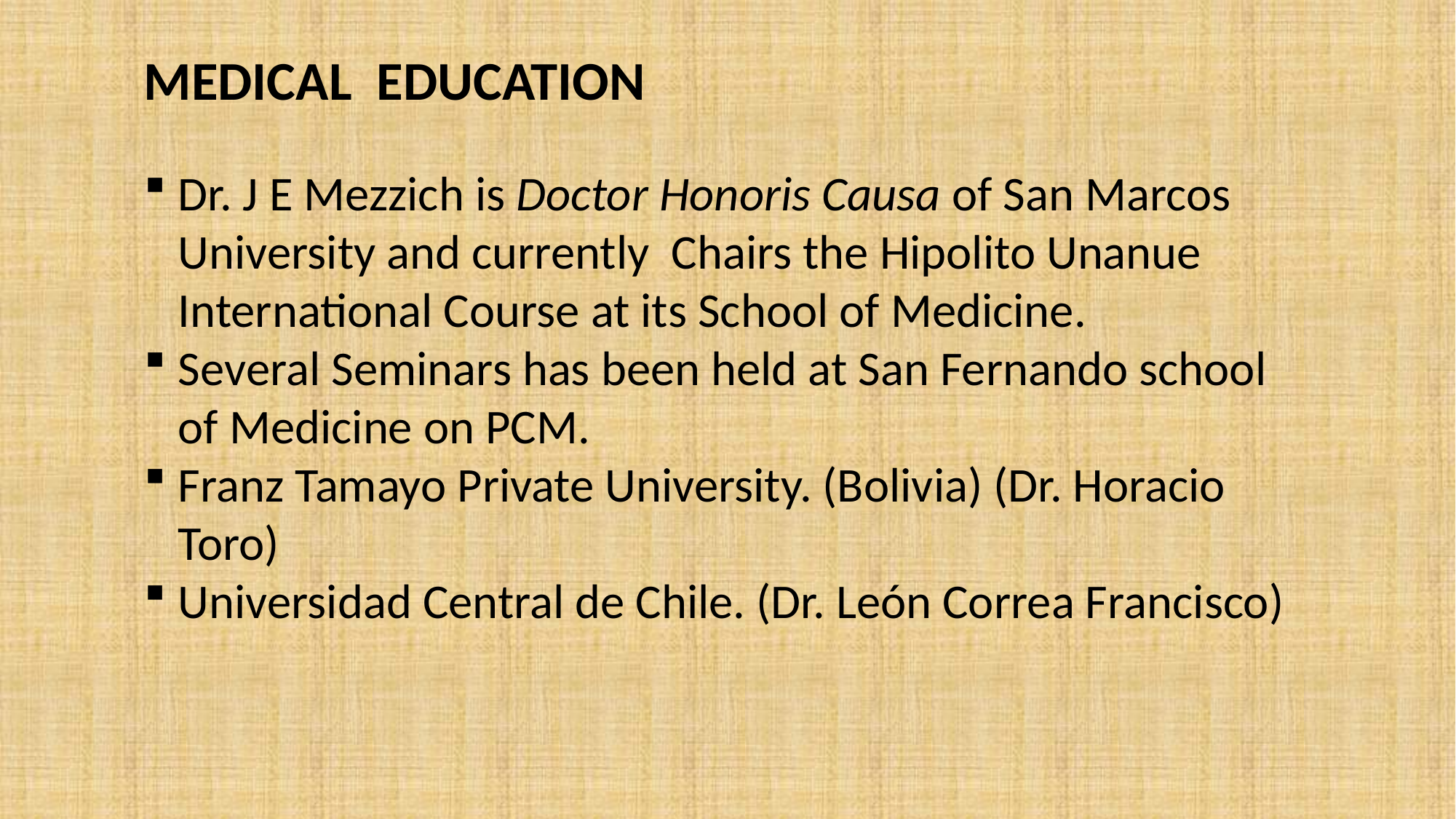

MEDICAL  EDUCATION

Dr. J E Mezzich is Doctor Honoris Causa of San Marcos University and currently  Chairs the Hipolito Unanue International Course at its School of Medicine.
Several Seminars has been held at San Fernando school of Medicine on PCM.
Franz Tamayo Private University. (Bolivia) (Dr. Horacio Toro)
Universidad Central de Chile. (Dr. León Correa Francisco)